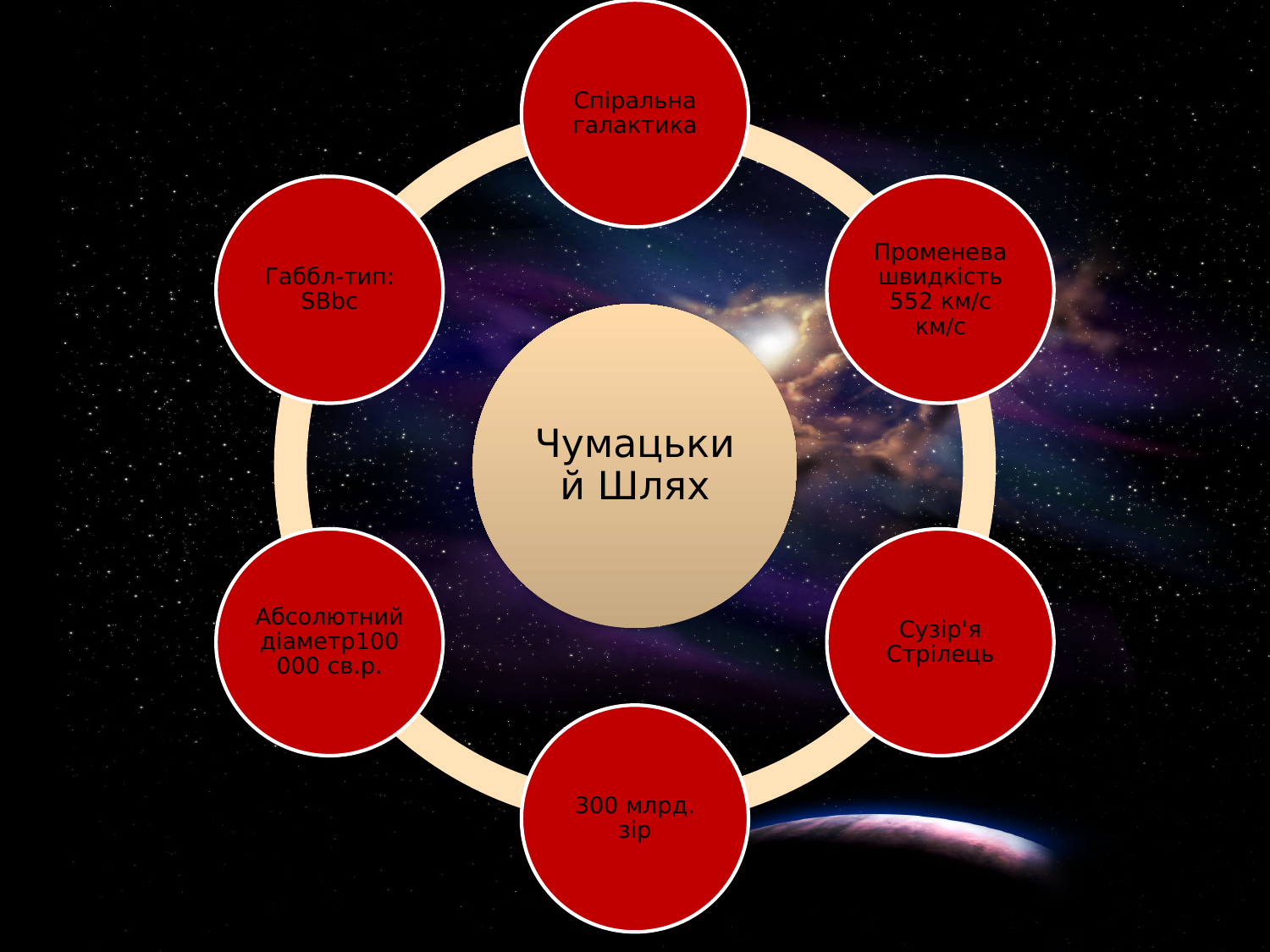

Чумацький Шлях
Спіральна галактика
Променева швидкість 552 км/с км/с
Сузір'я Стрілець
300 млрд. зір
Абсолютний діаметр100 000 св.р.
Габбл-тип: SBbc